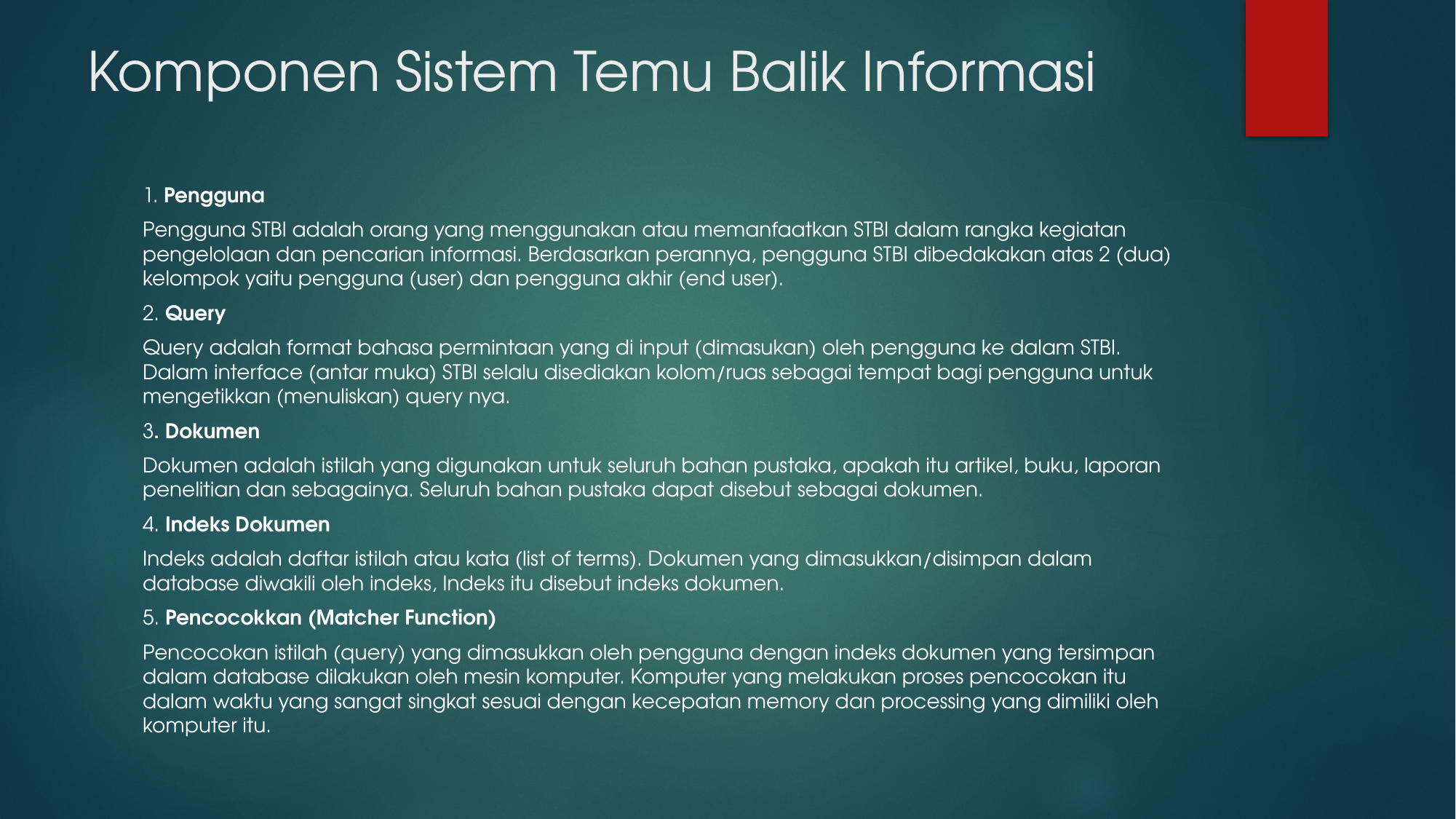

# Komponen Sistem Temu Balik Informasi
1. Pengguna
Pengguna STBI adalah orang yang menggunakan atau memanfaatkan STBI dalam rangka kegiatan pengelolaan dan pencarian informasi. Berdasarkan perannya, pengguna STBI dibedakakan atas 2 (dua) kelompok yaitu pengguna (user) dan pengguna akhir (end user).
2. Query
Query adalah format bahasa permintaan yang di input (dimasukan) oleh pengguna ke dalam STBI. Dalam interface (antar muka) STBI selalu disediakan kolom/ruas sebagai tempat bagi pengguna untuk mengetikkan (menuliskan) query nya.
3. Dokumen
Dokumen adalah istilah yang digunakan untuk seluruh bahan pustaka, apakah itu artikel, buku, laporan penelitian dan sebagainya. Seluruh bahan pustaka dapat disebut sebagai dokumen.
4. Indeks Dokumen
Indeks adalah daftar istilah atau kata (list of terms). Dokumen yang dimasukkan/disimpan dalam database diwakili oleh indeks, Indeks itu disebut indeks dokumen.
5. Pencocokkan (Matcher Function)
Pencocokan istilah (query) yang dimasukkan oleh pengguna dengan indeks dokumen yang tersimpan dalam database dilakukan oleh mesin komputer. Komputer yang melakukan proses pencocokan itu dalam waktu yang sangat singkat sesuai dengan kecepatan memory dan processing yang dimiliki oleh komputer itu.